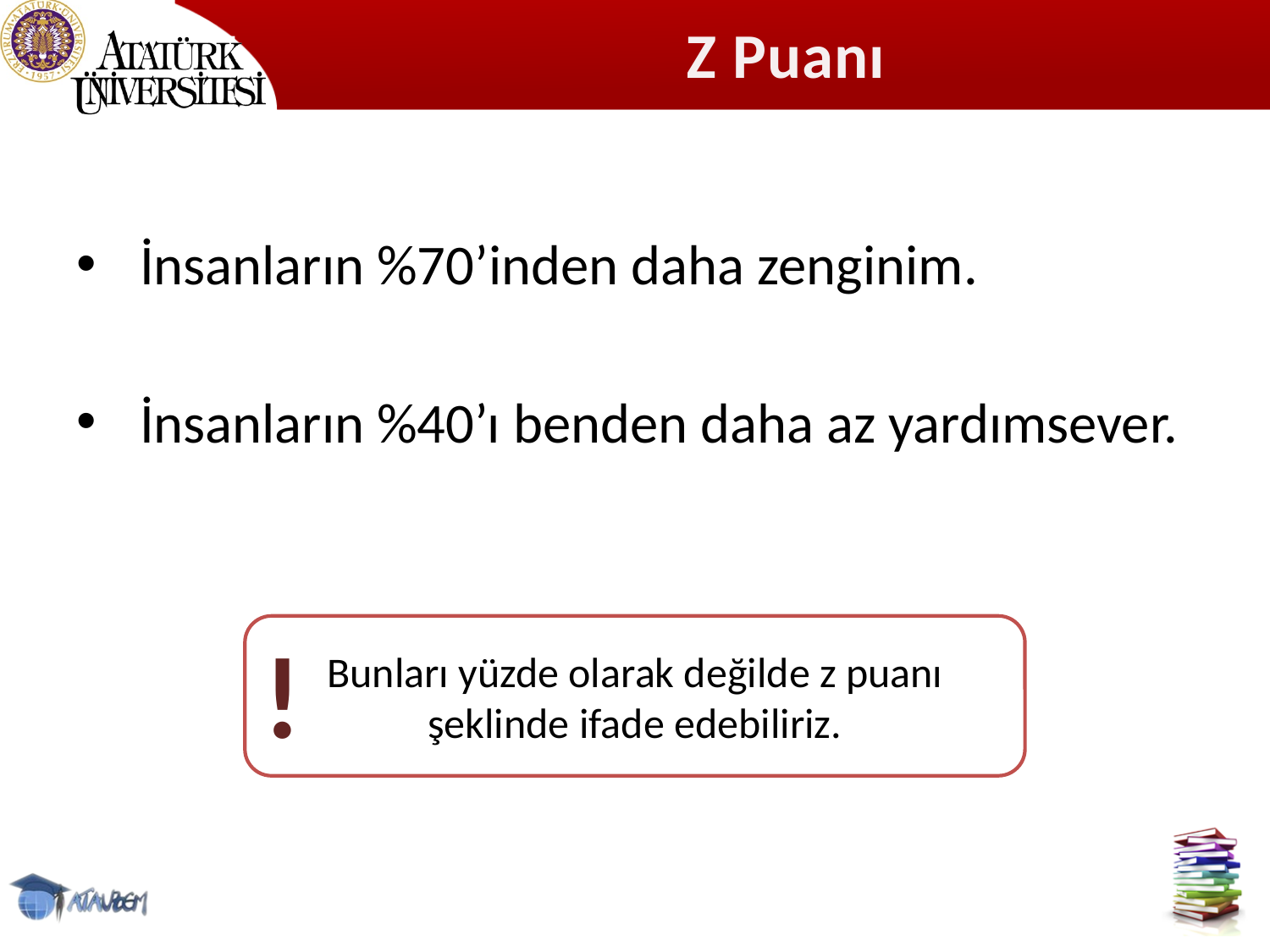

Z Puanı
İnsanların %70’inden daha zenginim.

İnsanların %40’ı benden daha az yardımsever.

Bunları yüzde olarak değilde z puanı şeklinde ifade edebiliriz.
!